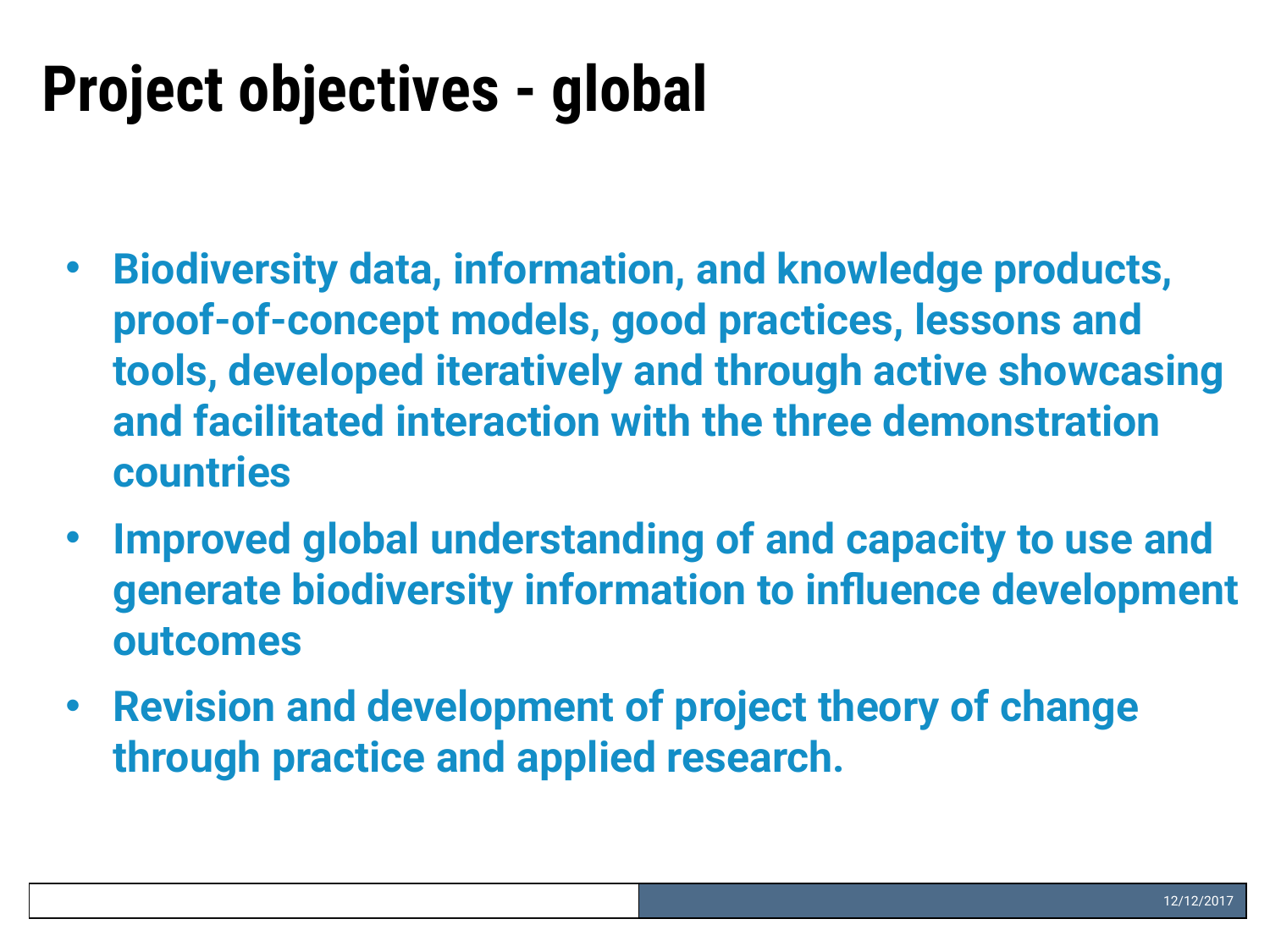

# Project objectives - global
Biodiversity data, information, and knowledge products, proof-of-concept models, good practices, lessons and tools, developed iteratively and through active showcasing and facilitated interaction with the three demonstration countries
Improved global understanding of and capacity to use and generate biodiversity information to influence development outcomes
Revision and development of project theory of change through practice and applied research.

12/12/2017